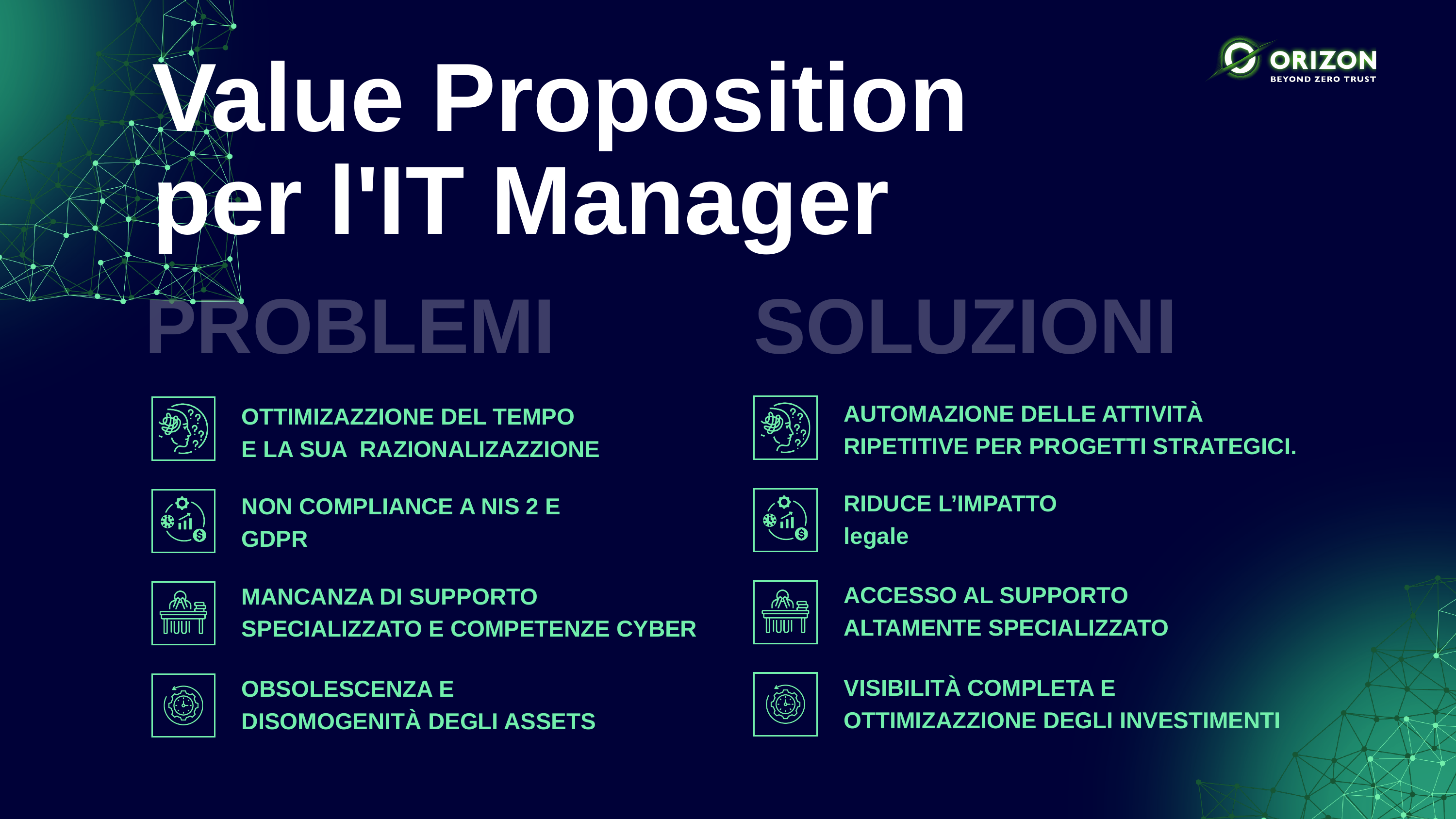

Value Proposition per l'IT Manager
PROBLEMI
SOLUZIONI
AUTOMAZIONE DELLE ATTIVITÀ RIPETITIVE PER PROGETTI STRATEGICI.

OTTIMIZAZZIONE DEL TEMPO
E LA SUA  RAZIONALIZAZZIONE

RIDUCE L’IMPATTO
legale
NON COMPLIANCE A NIS 2 E GDPR

ACCESSO AL SUPPORTO ALTAMENTE SPECIALIZZATO
MANCANZA DI SUPPORTO SPECIALIZZATO E COMPETENZE CYBER

VISIBILITÀ COMPLETA E OTTIMIZAZZIONE DEGLI INVESTIMENTI
OBSOLESCENZA E DISOMOGENITÀ DEGLI ASSETS